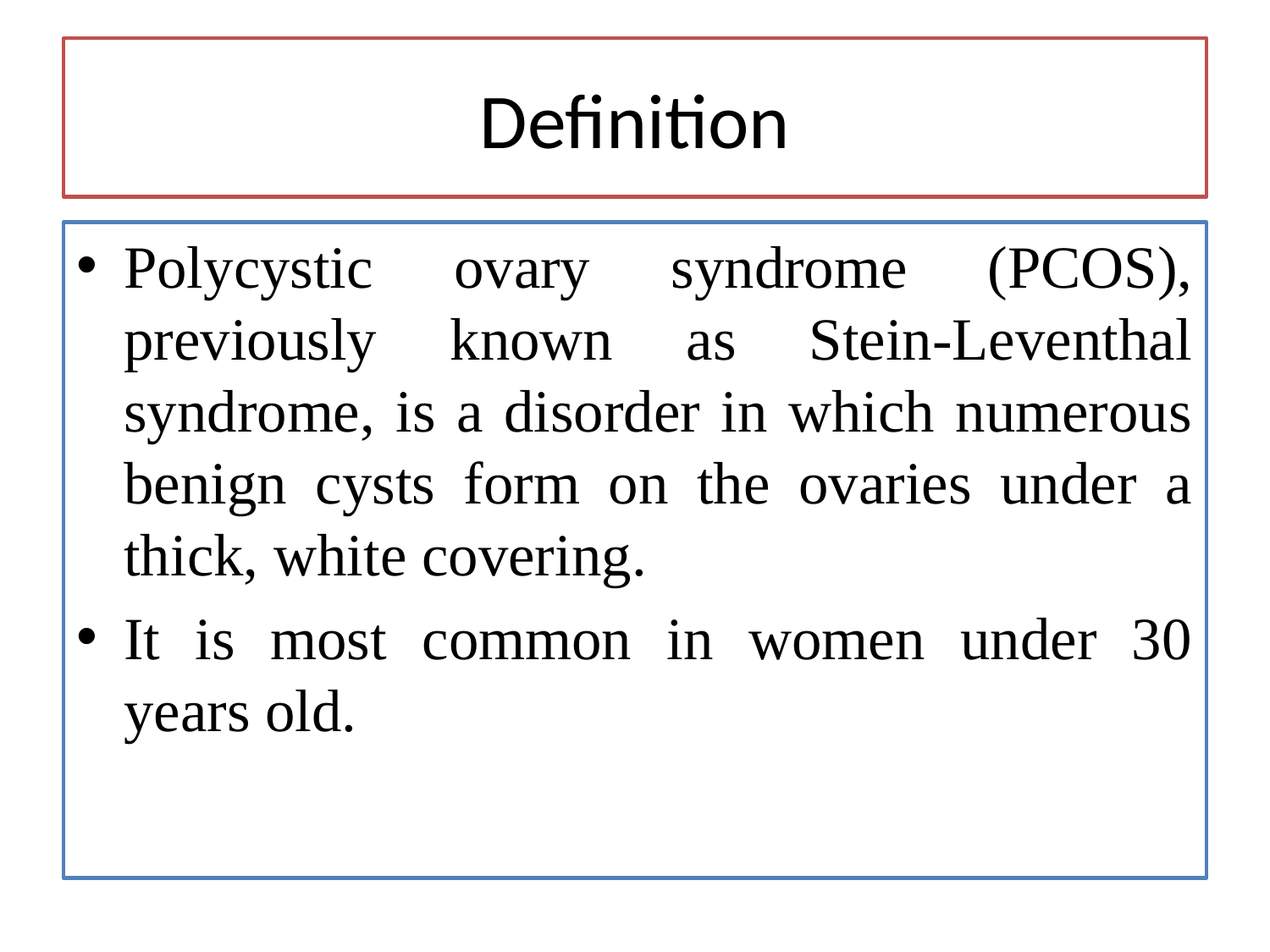

# Definition
Polycystic ovary syndrome (PCOS), previously known as Stein-Leventhal syndrome, is a disorder in which numerous benign cysts form on the ovaries under a thick, white covering.
It is most common in women under 30 years old.